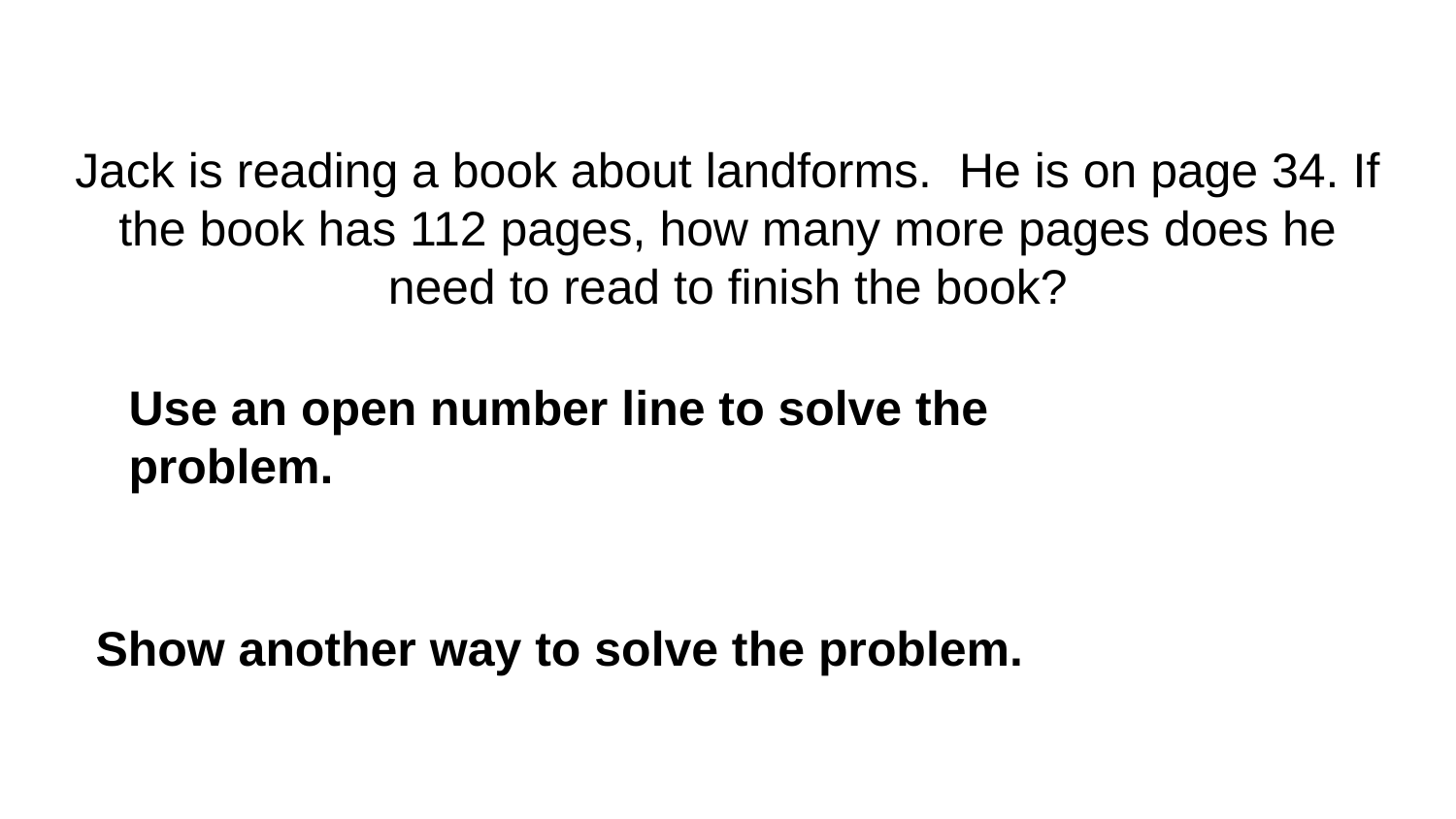

# Jack is reading a book about landforms.  He is on page 34. If the book has 112 pages, how many more pages does he need to read to finish the book?

Use an open number line to solve the problem.

Show another way to solve the problem.